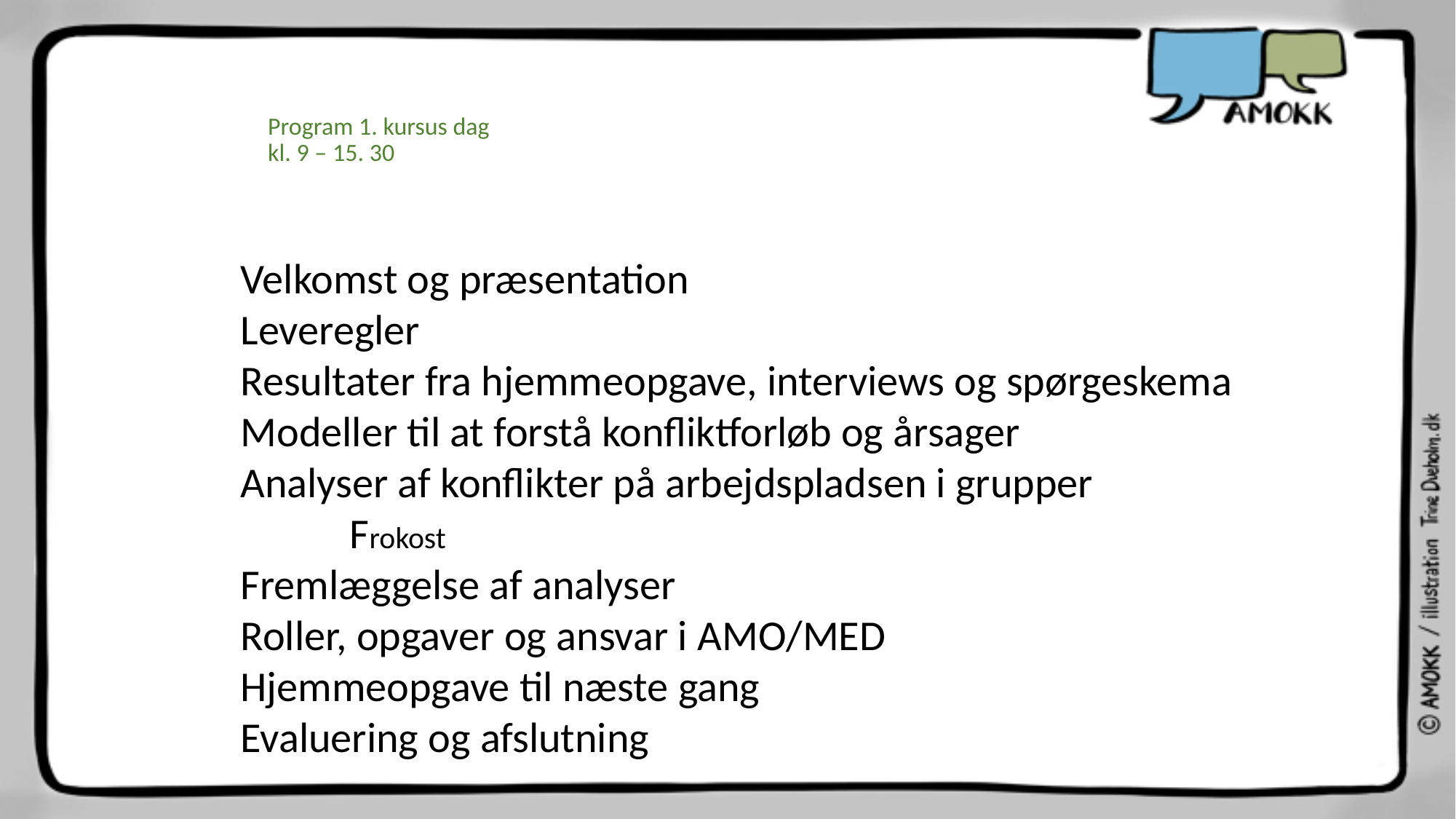

# Program 1. kursus dag kl. 9 – 15. 30
Velkomst og præsentation
Leveregler
Resultater fra hjemmeopgave, interviews og spørgeskema
Modeller til at forstå konfliktforløb og årsager
Analyser af konflikter på arbejdspladsen i grupper
	Frokost
Fremlæggelse af analyser
Roller, opgaver og ansvar i AMO/MED
Hjemmeopgave til næste gang
Evaluering og afslutning